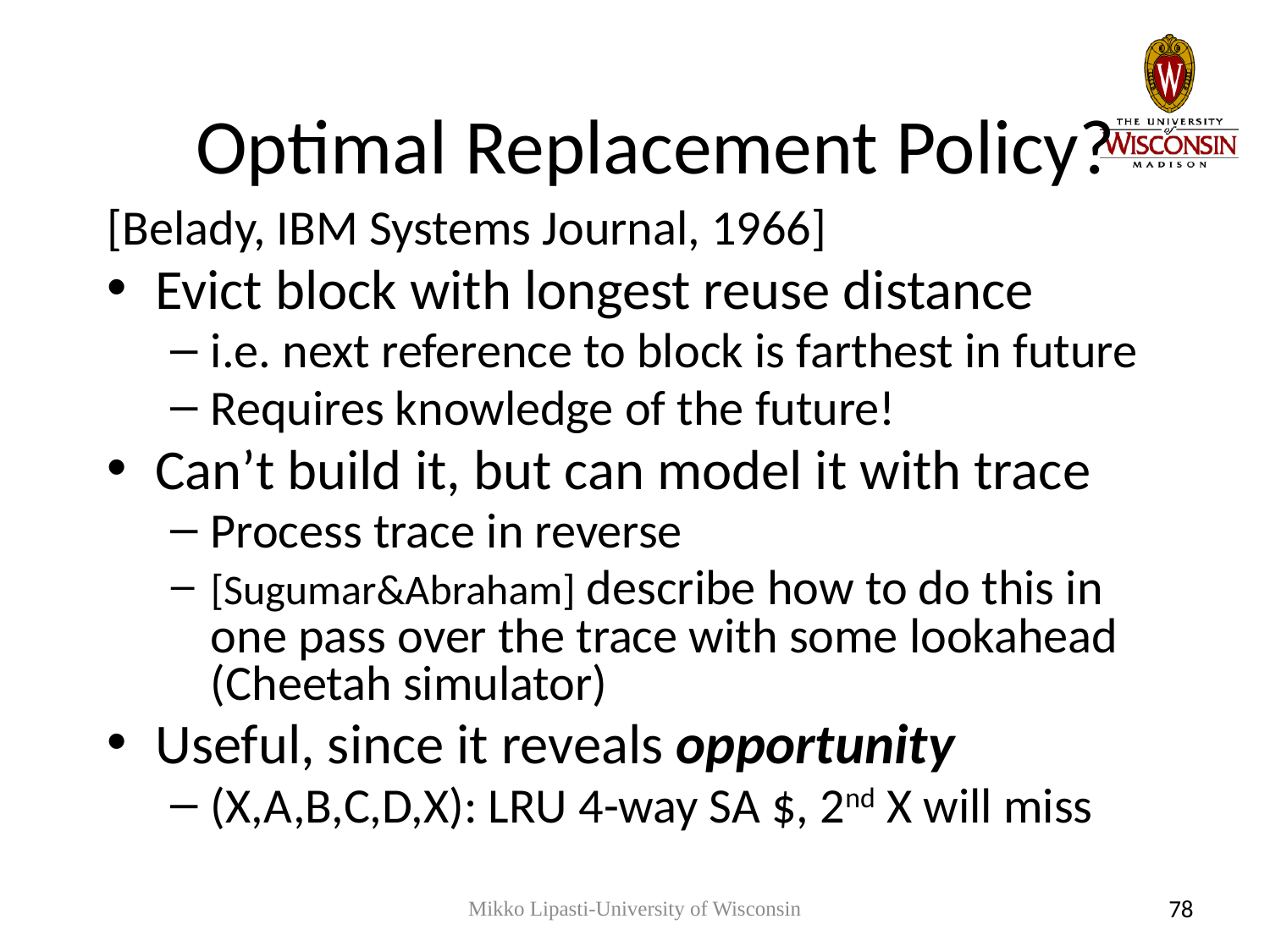

# Optimal Replacement Policy?
[Belady, IBM Systems Journal, 1966]
Evict block with longest reuse distance
i.e. next reference to block is farthest in future
Requires knowledge of the future!
Can’t build it, but can model it with trace
Process trace in reverse
[Sugumar&Abraham] describe how to do this in one pass over the trace with some lookahead (Cheetah simulator)
Useful, since it reveals opportunity
(X,A,B,C,D,X): LRU 4-way SA $, 2nd X will miss
Mikko Lipasti-University of Wisconsin
78